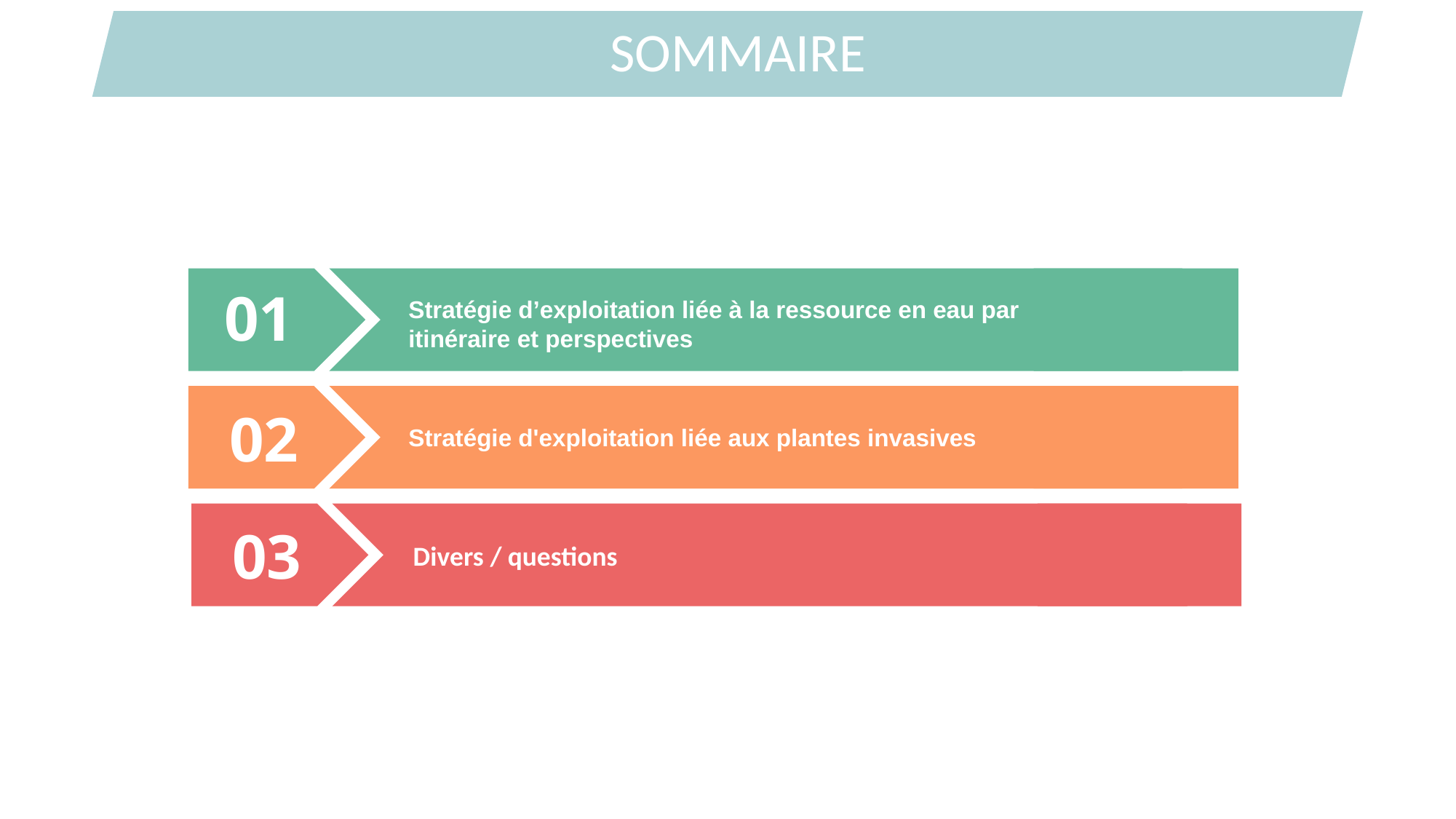

SOMMAIRE

01
Stratégie d’exploitation liée à la ressource en eau par itinéraire et perspectives
02

Chômage
Stratégie d'exploitation liée aux plantes invasives
03
04
03
   Divers / questions

XXXXX
Sujets divers
05